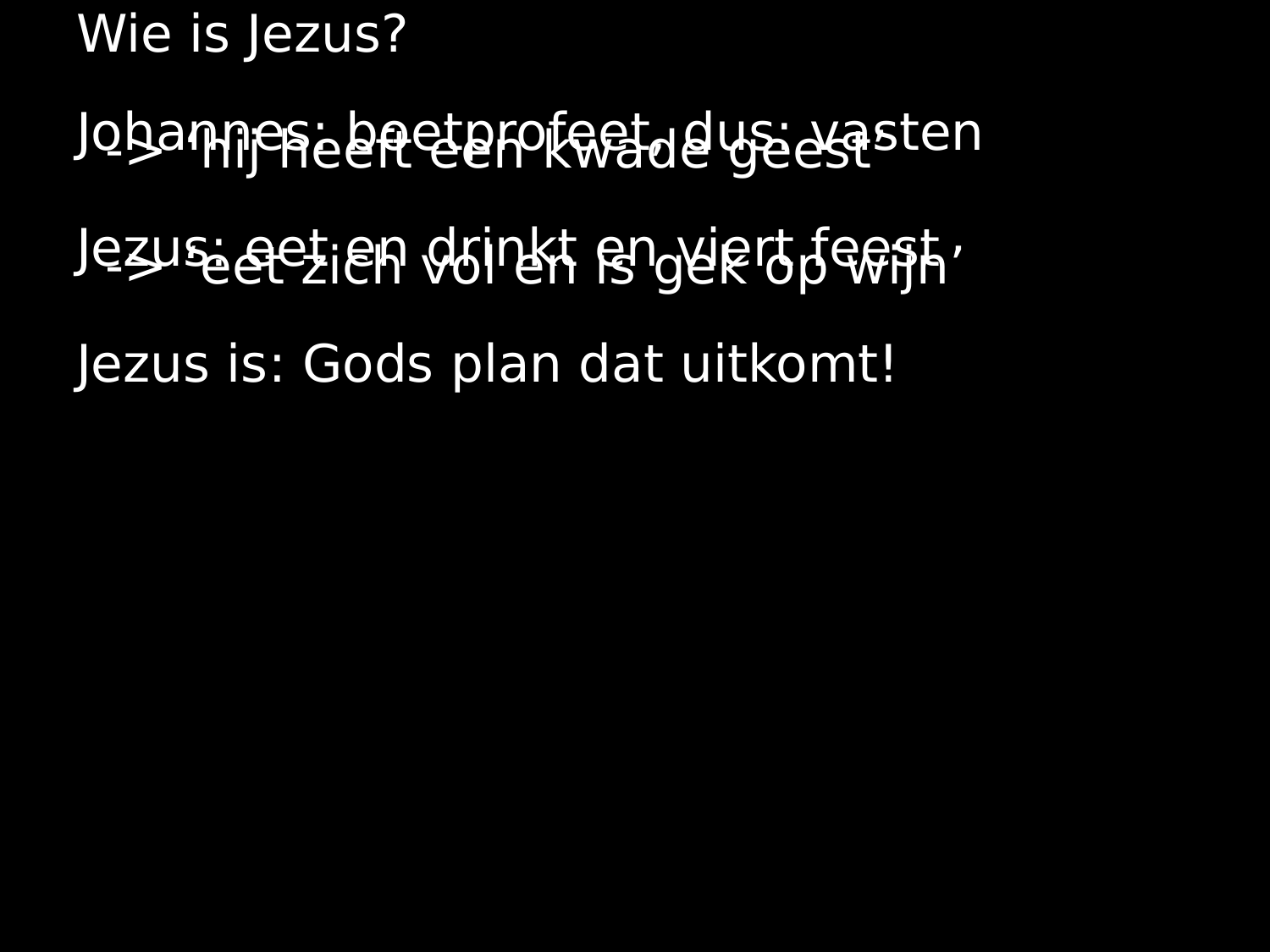

#
Wie is Jezus?

Johannes: boetprofeet, dus: vasten
	-> ‘hij heeft een kwade geest’

Jezus: eet en drinkt en viert feest
	-> ‘eet zich vol en is gek op wijn’

Jezus is: Gods plan dat uitkomt!